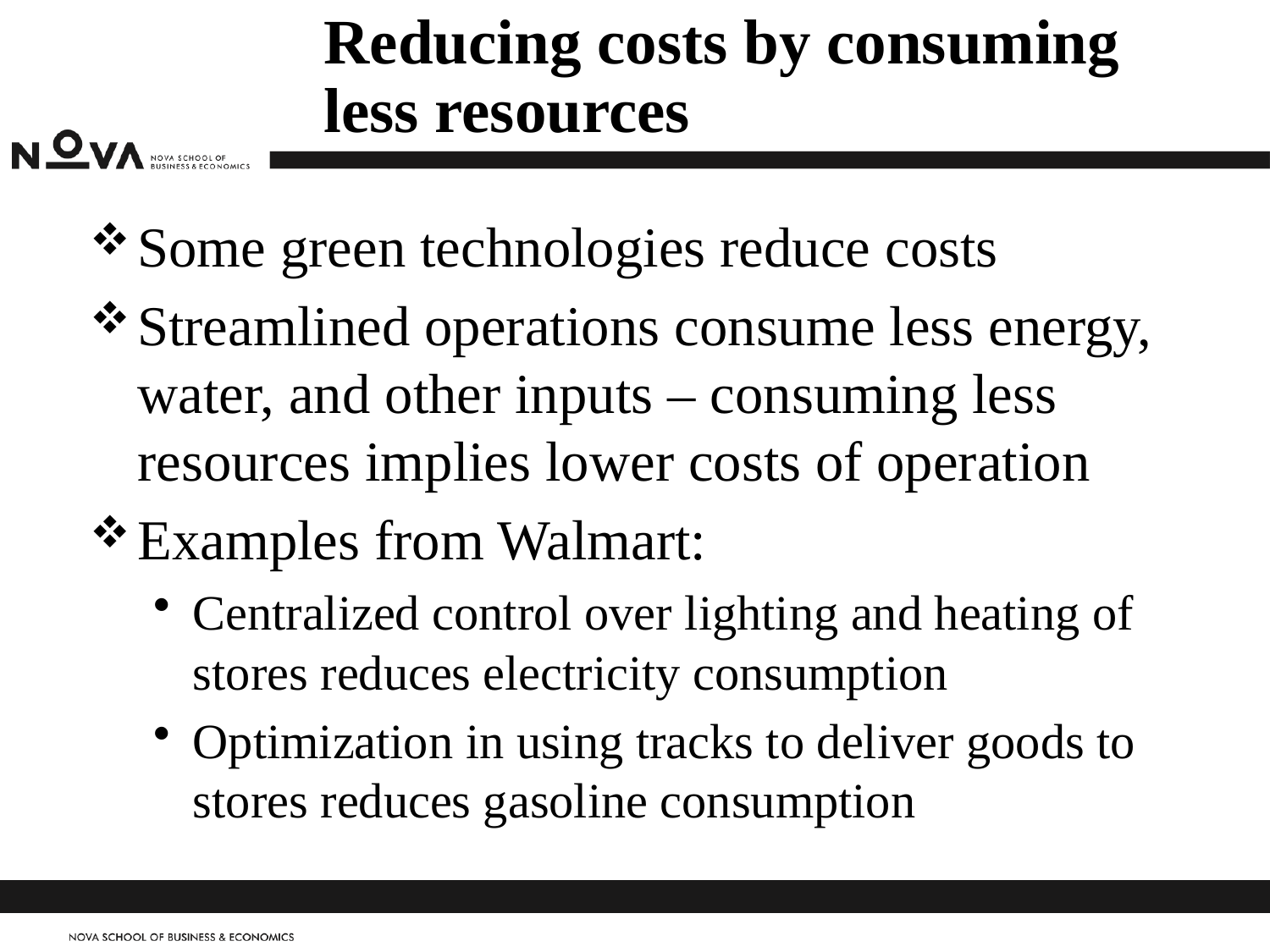

# Reducing costs by consuming less resources
Some green technologies reduce costs
Streamlined operations consume less energy, water, and other inputs – consuming less resources implies lower costs of operation
Examples from Walmart:
Centralized control over lighting and heating of stores reduces electricity consumption
Optimization in using tracks to deliver goods to stores reduces gasoline consumption